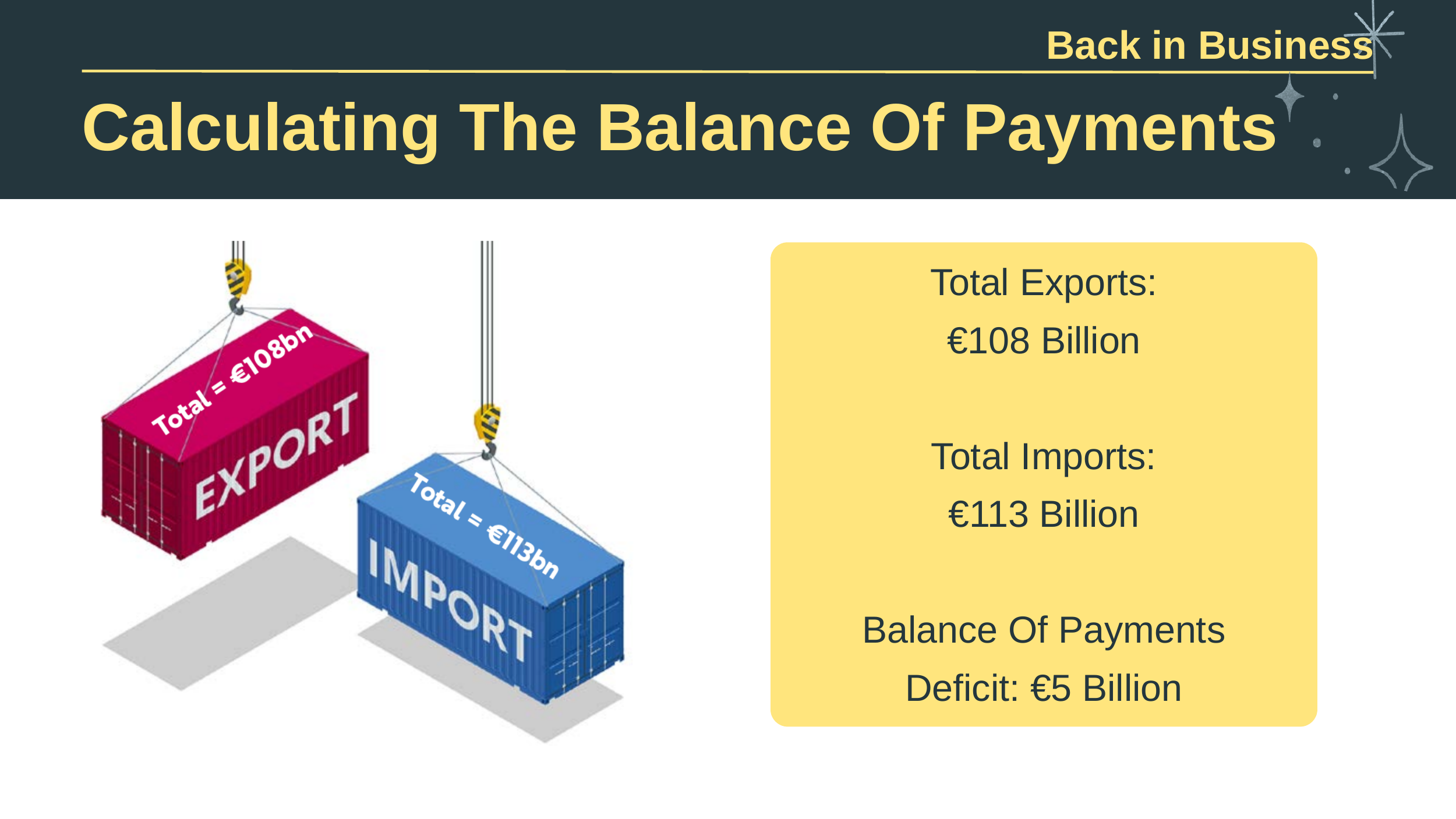

Back in Business
Calculating The Balance Of Payments

Total Exports:
€108 Billion

Total Imports:
€113 Billion

Balance Of Payments Deficit: €5 Billion